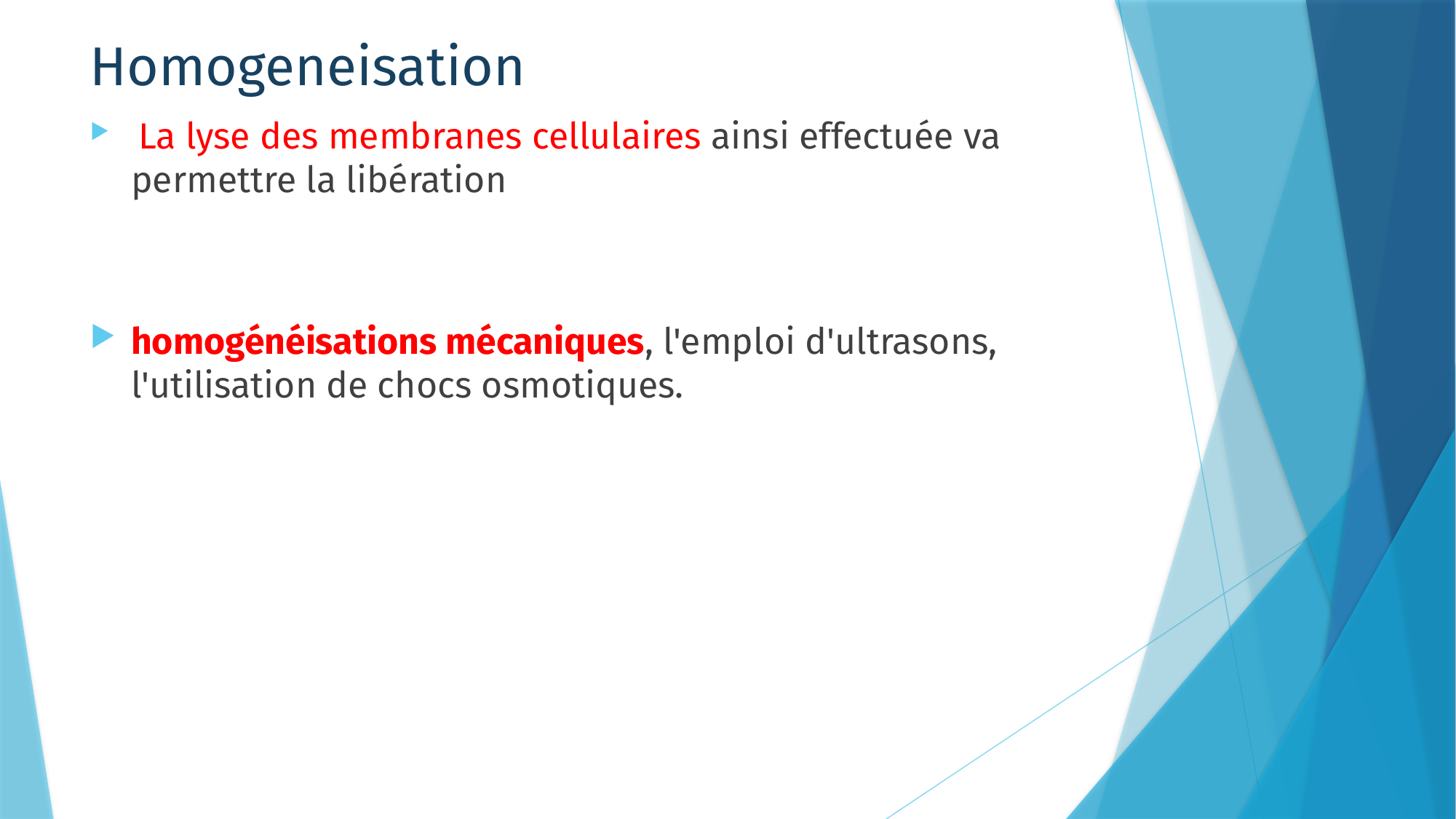

# Homogeneisation
 La lyse des membranes cellulaires ainsi effectuée va permettre la libération

homogénéisations mécaniques, l'emploi d'ultrasons, l'utilisation de chocs osmotiques.